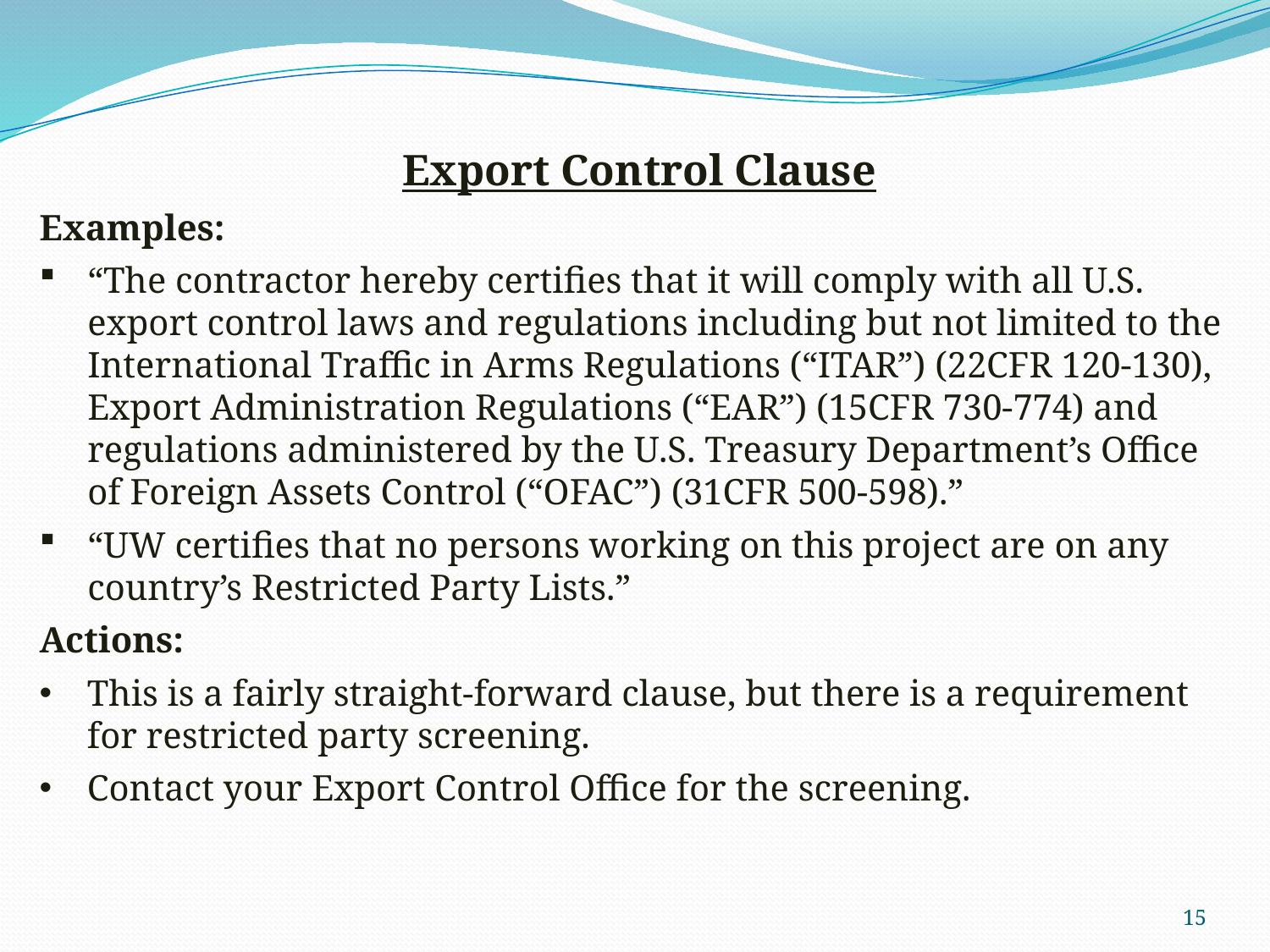

Export Control Clause
Examples:
“The contractor hereby certifies that it will comply with all U.S. export control laws and regulations including but not limited to the International Traffic in Arms Regulations (“ITAR”) (22CFR 120-130), Export Administration Regulations (“EAR”) (15CFR 730-774) and regulations administered by the U.S. Treasury Department’s Office of Foreign Assets Control (“OFAC”) (31CFR 500-598).”
“UW certifies that no persons working on this project are on any country’s Restricted Party Lists.”
Actions:
This is a fairly straight-forward clause, but there is a requirement for restricted party screening.
Contact your Export Control Office for the screening.
15